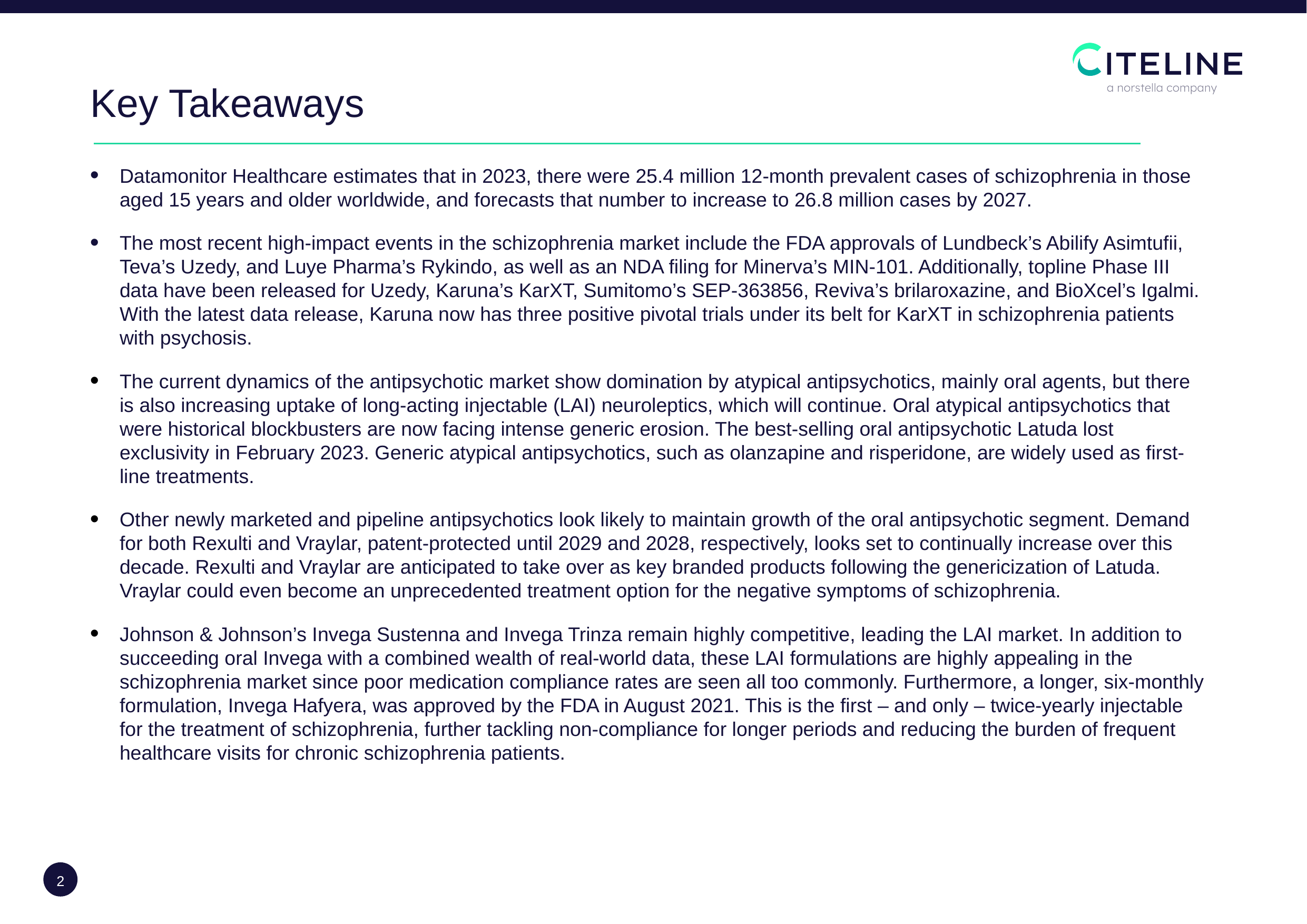

Key Takeaways
Datamonitor Healthcare estimates that in 2023, there were 25.4 million 12-month prevalent cases of schizophrenia in those aged 15 years and older worldwide, and forecasts that number to increase to 26.8 million cases by 2027.
The most recent high-impact events in the schizophrenia market include the FDA approvals of Lundbeck’s Abilify Asimtufii, Teva’s Uzedy, and Luye Pharma’s Rykindo, as well as an NDA filing for Minerva’s MIN-101. Additionally, topline Phase III data have been released for Uzedy, Karuna’s KarXT, Sumitomo’s SEP-363856, Reviva’s brilaroxazine, and BioXcel’s Igalmi. With the latest data release, Karuna now has three positive pivotal trials under its belt for KarXT in schizophrenia patients with psychosis.
The current dynamics of the antipsychotic market show domination by atypical antipsychotics, mainly oral agents, but there is also increasing uptake of long-acting injectable (LAI) neuroleptics, which will continue. Oral atypical antipsychotics that were historical blockbusters are now facing intense generic erosion. The best-selling oral antipsychotic Latuda lost exclusivity in February 2023. Generic atypical antipsychotics, such as olanzapine and risperidone, are widely used as first-line treatments.
Other newly marketed and pipeline antipsychotics look likely to maintain growth of the oral antipsychotic segment. Demand for both Rexulti and Vraylar, patent-protected until 2029 and 2028, respectively, looks set to continually increase over this decade. Rexulti and Vraylar are anticipated to take over as key branded products following the genericization of Latuda. Vraylar could even become an unprecedented treatment option for the negative symptoms of schizophrenia.
Johnson & Johnson’s Invega Sustenna and Invega Trinza remain highly competitive, leading the LAI market. In addition to succeeding oral Invega with a combined wealth of real-world data, these LAI formulations are highly appealing in the schizophrenia market since poor medication compliance rates are seen all too commonly. Furthermore, a longer, six-monthly formulation, Invega Hafyera, was approved by the FDA in August 2021. This is the first – and only – twice-yearly injectable for the treatment of schizophrenia, further tackling non-compliance for longer periods and reducing the burden of frequent healthcare visits for chronic schizophrenia patients.